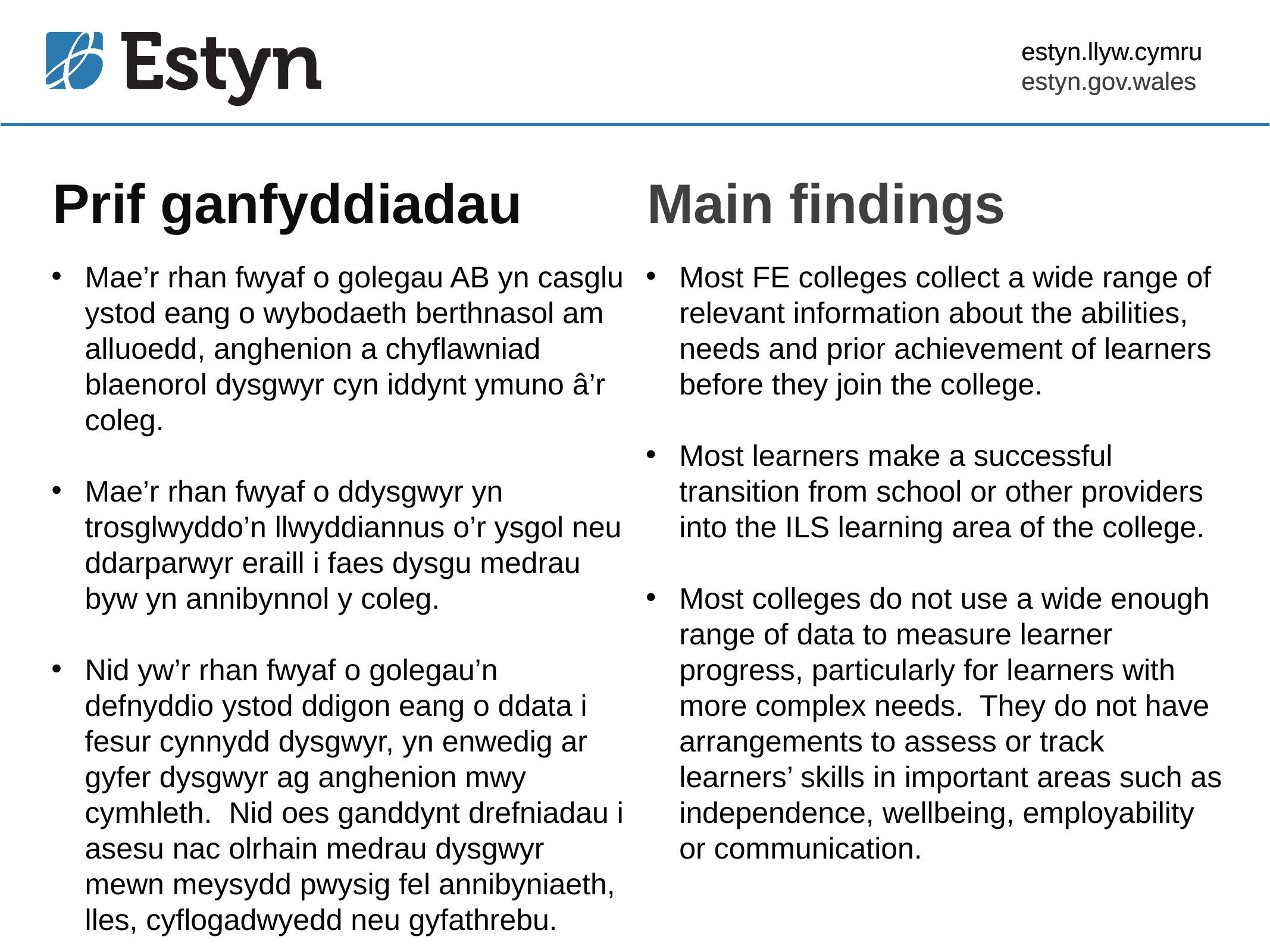

estyn.llyw.cymru
estyn.gov.wales
# Prif ganfyddiadau
Main findings
Mae’r rhan fwyaf o golegau AB yn casglu ystod eang o wybodaeth berthnasol am alluoedd, anghenion a chyflawniad blaenorol dysgwyr cyn iddynt ymuno â’r coleg.

Mae’r rhan fwyaf o ddysgwyr yn trosglwyddo’n llwyddiannus o’r ysgol neu ddarparwyr eraill i faes dysgu medrau byw yn annibynnol y coleg.

Nid yw’r rhan fwyaf o golegau’n defnyddio ystod ddigon eang o ddata i fesur cynnydd dysgwyr, yn enwedig ar gyfer dysgwyr ag anghenion mwy cymhleth.  Nid oes ganddynt drefniadau i asesu nac olrhain medrau dysgwyr mewn meysydd pwysig fel annibyniaeth, lles, cyflogadwyedd neu gyfathrebu.

Most FE colleges collect a wide range of relevant information about the abilities, needs and prior achievement of learners before they join the college.

Most learners make a successful transition from school or other providers into the ILS learning area of the college.

Most colleges do not use a wide enough range of data to measure learner progress, particularly for learners with more complex needs.  They do not have arrangements to assess or track learners’ skills in important areas such as independence, wellbeing, employability or communication.